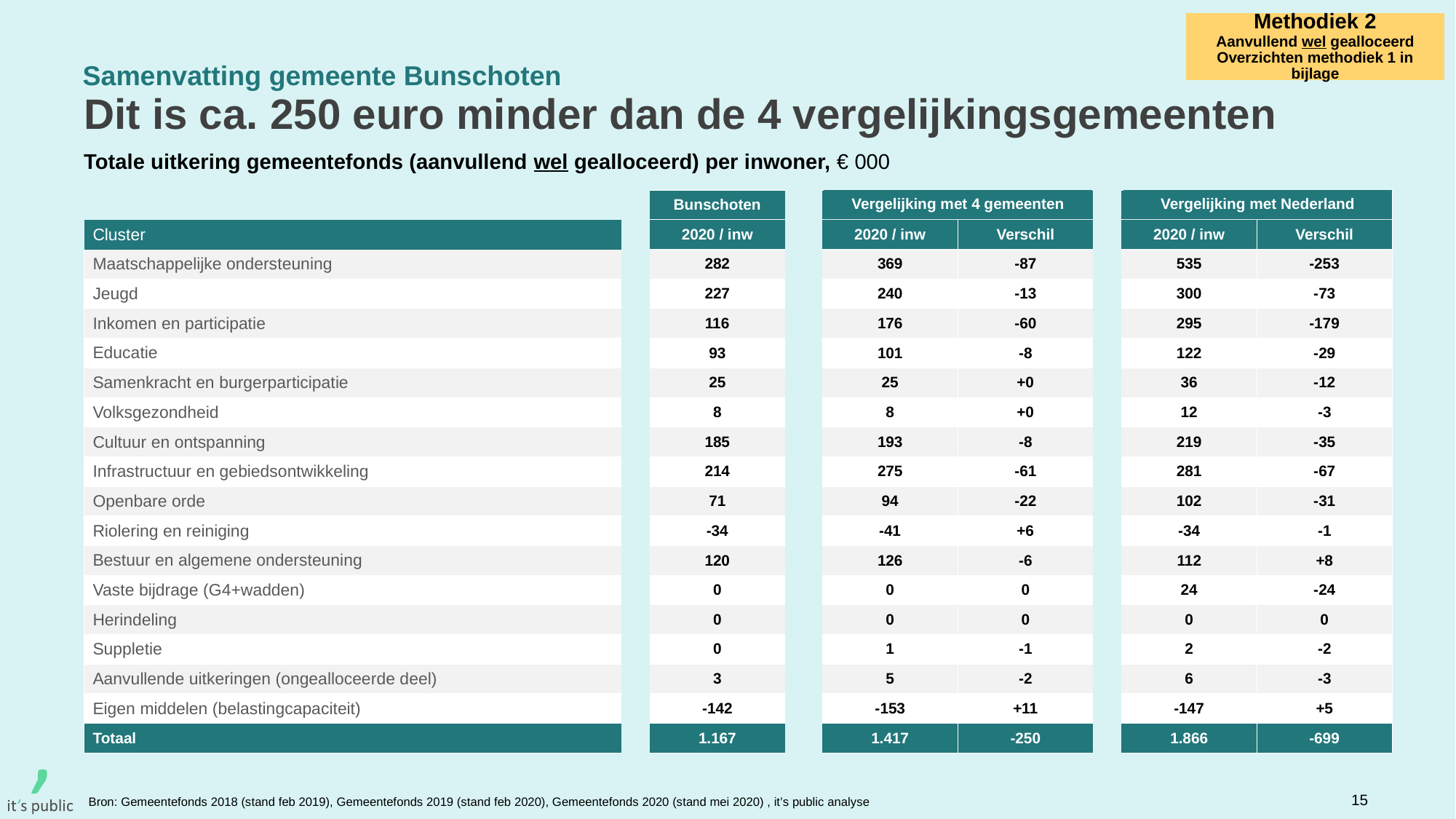

Methodiek 2
Aanvullend wel gealloceerd
Overzichten methodiek 1 in bijlage
Samenvatting gemeente Bunschoten
# Dit is ca. 250 euro minder dan de 4 vergelijkingsgemeenten
Totale uitkering gemeentefonds (aanvullend wel gealloceerd) per inwoner, € 000
|  |  | Bunschoten |  |  |  |  |  |  |
| --- | --- | --- | --- | --- | --- | --- | --- | --- |
| Cluster |  | 2020 / inw |  | 2020 / inw | Verschil |  | 2020 / inw | Verschil |
| Maatschappelijke ondersteuning |  | 282 |  | 369 | -87 |  | 535 | -253 |
| Jeugd |  | 227 |  | 240 | -13 |  | 300 | -73 |
| Inkomen en participatie |  | 116 |  | 176 | -60 |  | 295 | -179 |
| Educatie |  | 93 |  | 101 | -8 |  | 122 | -29 |
| Samenkracht en burgerparticipatie |  | 25 |  | 25 | +0 |  | 36 | -12 |
| Volksgezondheid |  | 8 |  | 8 | +0 |  | 12 | -3 |
| Cultuur en ontspanning |  | 185 |  | 193 | -8 |  | 219 | -35 |
| Infrastructuur en gebiedsontwikkeling |  | 214 |  | 275 | -61 |  | 281 | -67 |
| Openbare orde |  | 71 |  | 94 | -22 |  | 102 | -31 |
| Riolering en reiniging |  | -34 |  | -41 | +6 |  | -34 | -1 |
| Bestuur en algemene ondersteuning |  | 120 |  | 126 | -6 |  | 112 | +8 |
| Vaste bijdrage (G4+wadden) |  | 0 |  | 0 | 0 |  | 24 | -24 |
| Herindeling |  | 0 |  | 0 | 0 |  | 0 | 0 |
| Suppletie |  | 0 |  | 1 | -1 |  | 2 | -2 |
| Aanvullende uitkeringen (ongealloceerde deel) |  | 3 |  | 5 | -2 |  | 6 | -3 |
| Eigen middelen (belastingcapaciteit) |  | -142 |  | -153 | +11 |  | -147 | +5 |
| Totaal |  | 1.167 |  | 1.417 | -250 |  | 1.866 | -699 |
Vergelijking met 4 gemeenten
Vergelijking met Nederland

15
Bron: Gemeentefonds 2018 (stand feb 2019), Gemeentefonds 2019 (stand feb 2020), Gemeentefonds 2020 (stand mei 2020) , it’s public analyse